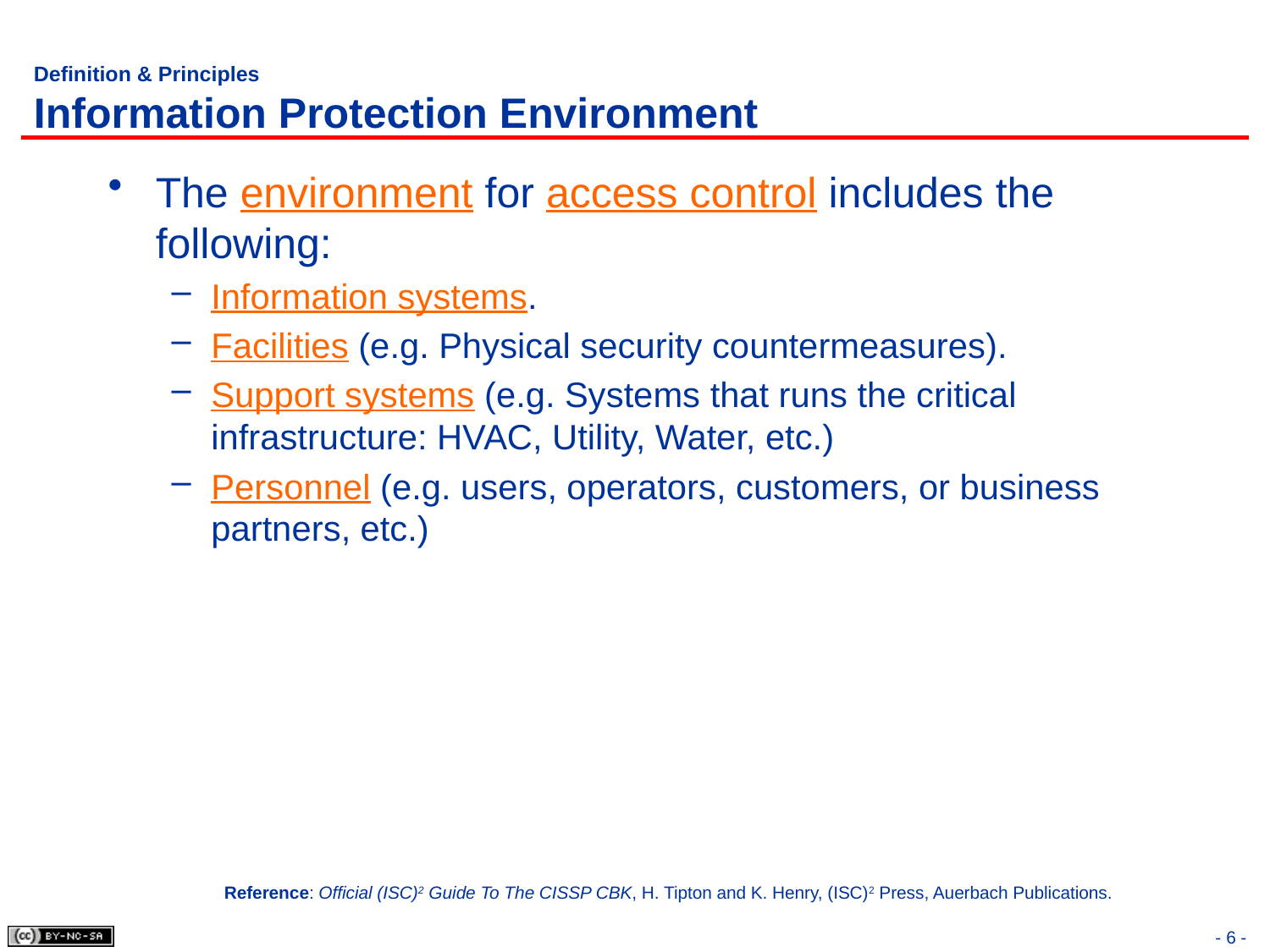

# Definition & Principles Information Protection Environment
The environment for access control includes the following:
Information systems.
Facilities (e.g. Physical security countermeasures).
Support systems (e.g. Systems that runs the critical infrastructure: HVAC, Utility, Water, etc.)
Personnel (e.g. users, operators, customers, or business partners, etc.)
Reference: Official (ISC)2 Guide To The CISSP CBK, H. Tipton and K. Henry, (ISC)2 Press, Auerbach Publications.
- 6 -